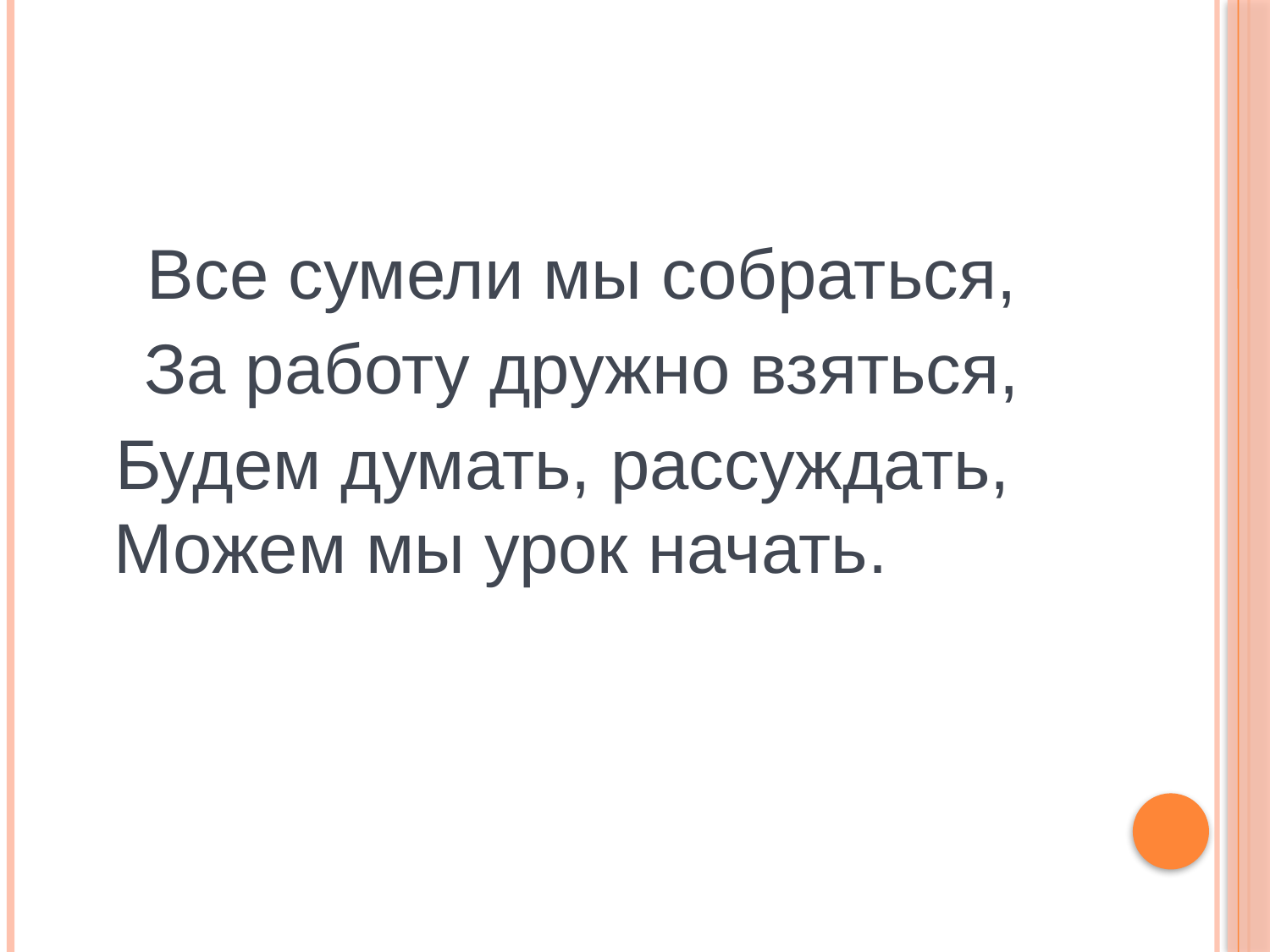

#
Все сумели мы собраться,
За работу дружно взяться,
  Будем думать, рассуждать, Можем мы урок начать.